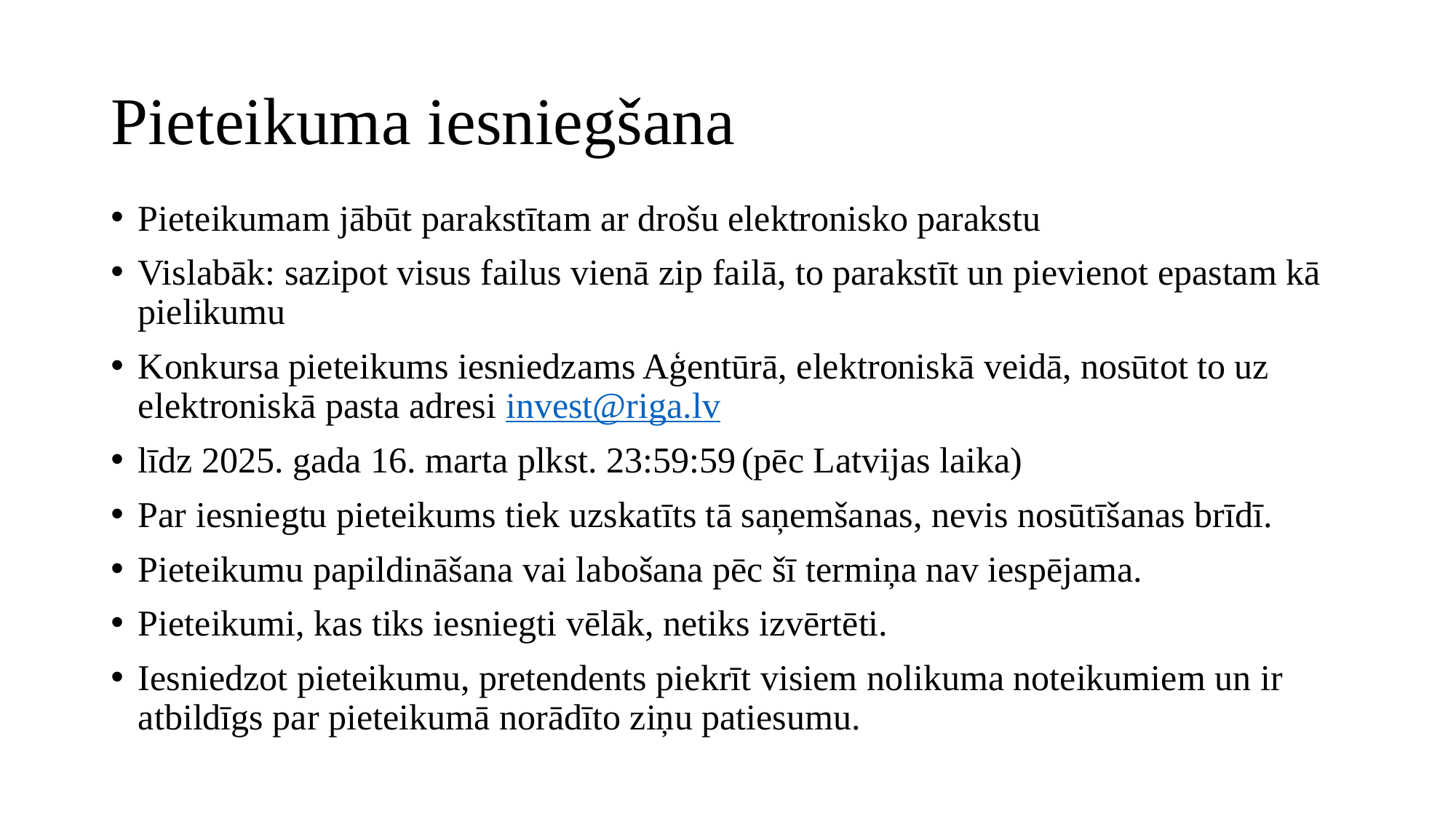

# Pieteikuma iesniegšana
Pieteikumam jābūt parakstītam ar drošu elektronisko parakstu
Vislabāk: sazipot visus failus vienā zip failā, to parakstīt un pievienot epastam kā pielikumu
Konkursa pieteikums iesniedzams Aģentūrā, elektroniskā veidā, nosūtot to uz elektroniskā pasta adresi invest@riga.lv
līdz 2025. gada 16. marta plkst. 23:59:59 (pēc Latvijas laika)
Par iesniegtu pieteikums tiek uzskatīts tā saņemšanas, nevis nosūtīšanas brīdī.
Pieteikumu papildināšana vai labošana pēc šī termiņa nav iespējama.
Pieteikumi, kas tiks iesniegti vēlāk, netiks izvērtēti.
Iesniedzot pieteikumu, pretendents piekrīt visiem nolikuma noteikumiem un ir atbildīgs par pieteikumā norādīto ziņu patiesumu.